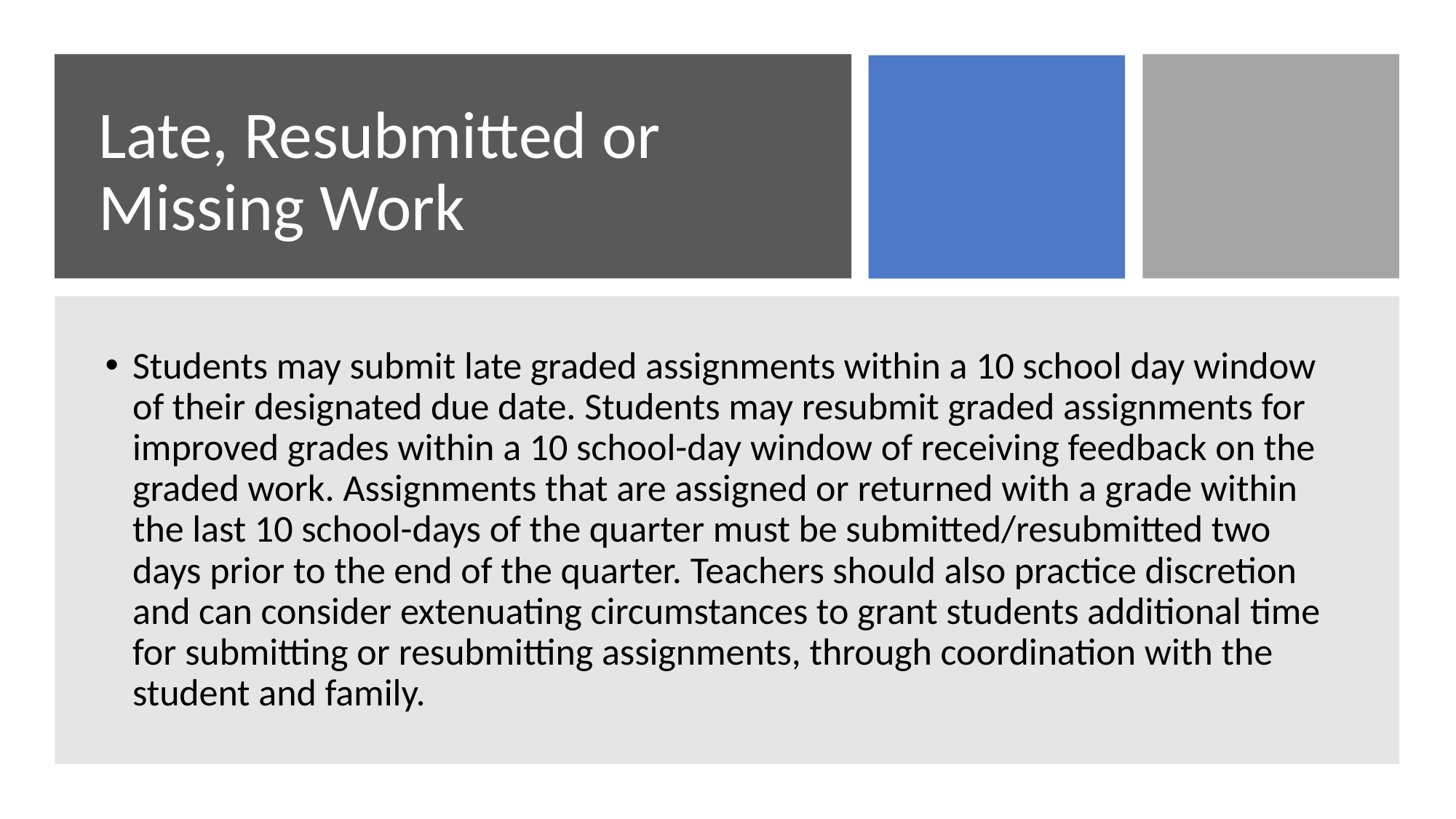

# Late, Resubmitted or Missing Work

Students may submit late graded assignments within a 10 school day window of their designated due date. Students may resubmit graded assignments for improved grades within a 10 school-day window of receiving feedback on the graded work. Assignments that are assigned or returned with a grade within the last 10 school-days of the quarter must be submitted/resubmitted two days prior to the end of the quarter. Teachers should also practice discretion and can consider extenuating circumstances to grant students additional time for submitting or resubmitting assignments, through coordination with the student and family.